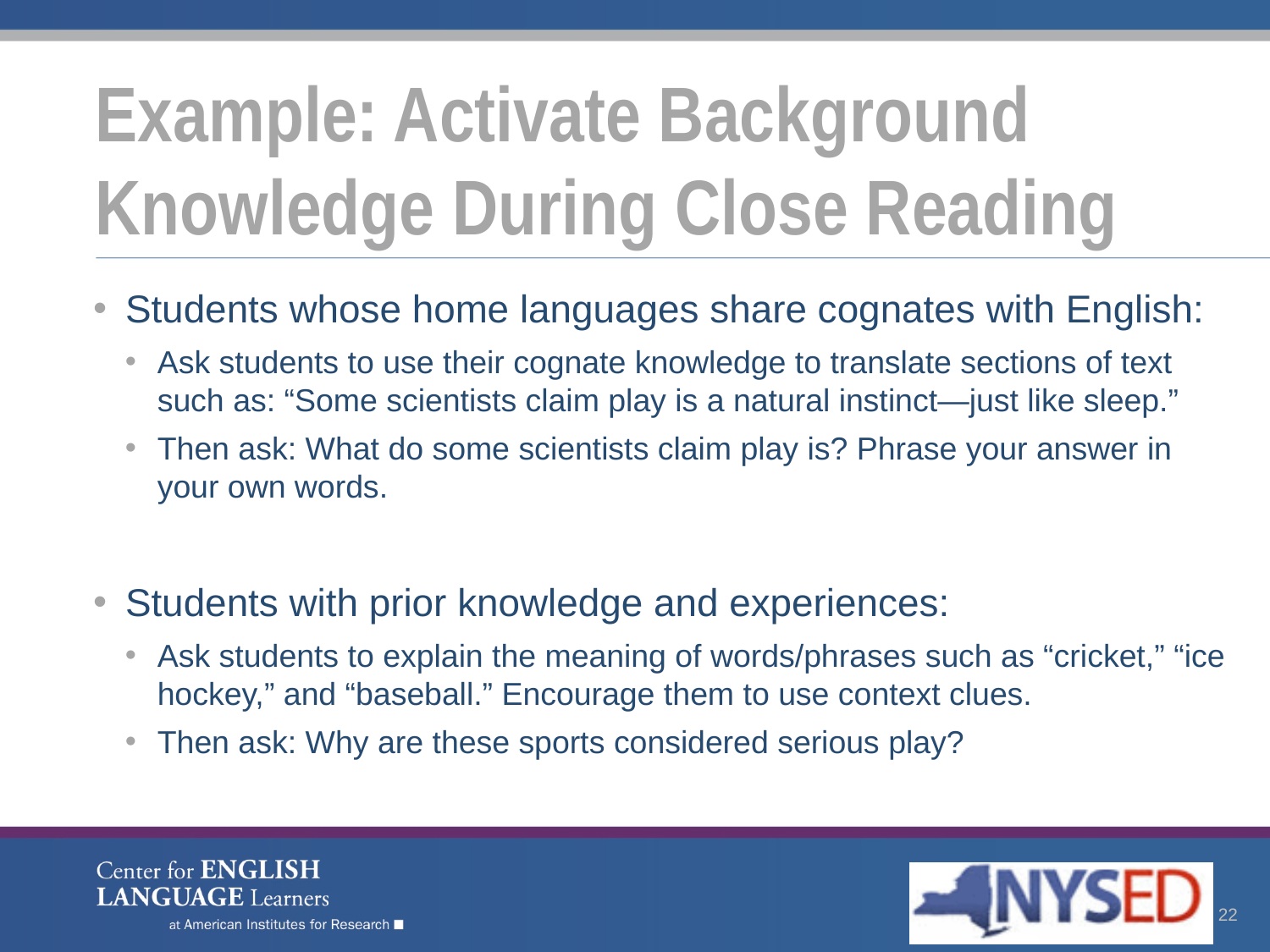

# Example: Activate Background Knowledge During Close Reading
Students whose home languages share cognates with English:
Ask students to use their cognate knowledge to translate sections of text such as: “Some scientists claim play is a natural instinct—just like sleep.”
Then ask: What do some scientists claim play is? Phrase your answer in your own words.

Students with prior knowledge and experiences:
Ask students to explain the meaning of words/phrases such as “cricket,” “ice hockey,” and “baseball.” Encourage them to use context clues.
Then ask: Why are these sports considered serious play?

22